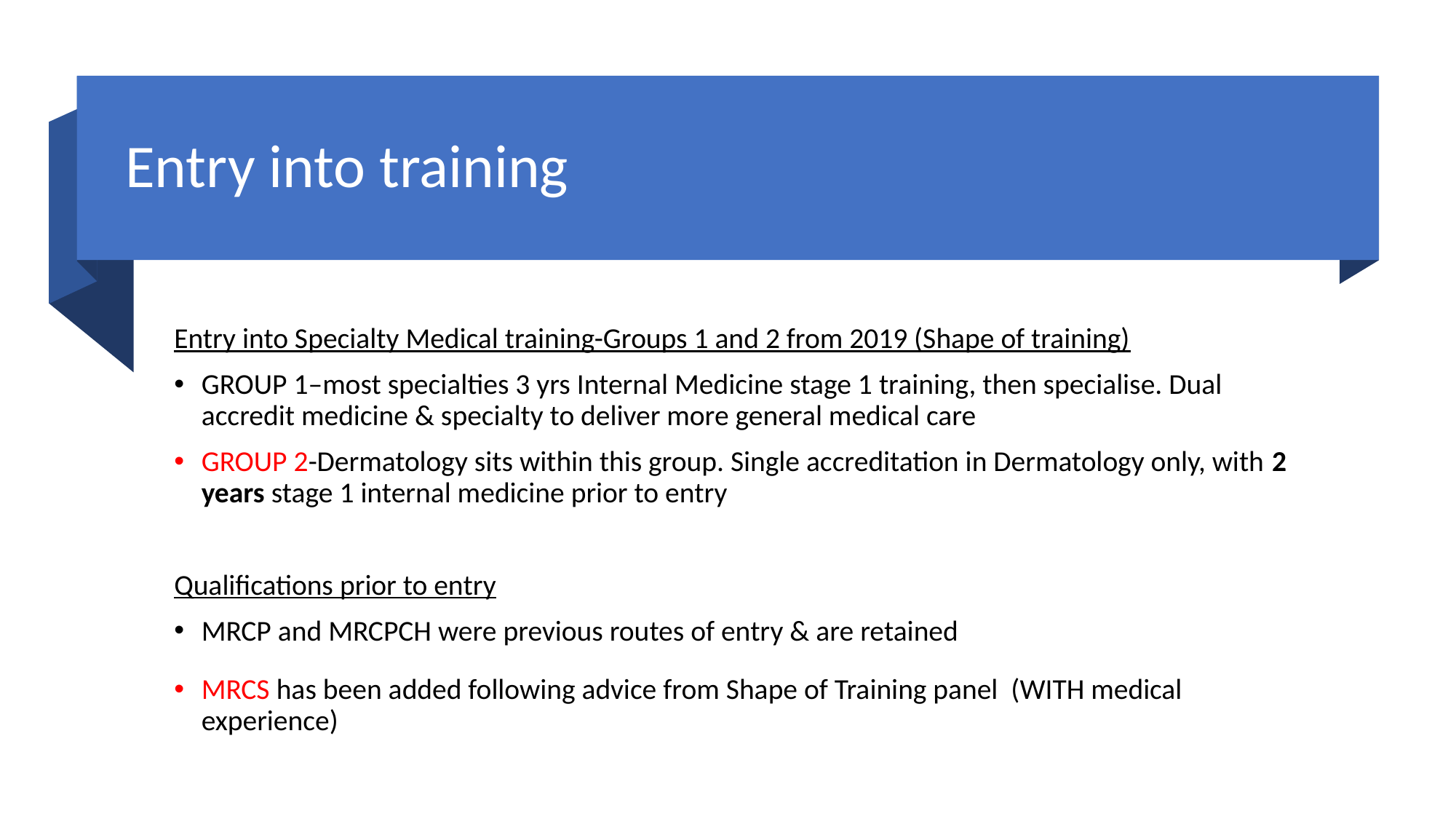

# Entry into training

Entry into Specialty Medical training-Groups 1 and 2 from 2019 (Shape of training)
GROUP 1–most specialties 3 yrs Internal Medicine stage 1 training, then specialise. Dual accredit medicine & specialty to deliver more general medical care
GROUP 2-Dermatology sits within this group. Single accreditation in Dermatology only, with 2 years stage 1 internal medicine prior to entry

Qualifications prior to entry
MRCP and MRCPCH were previous routes of entry & are retained
MRCS has been added following advice from Shape of Training panel  (WITH medical experience)